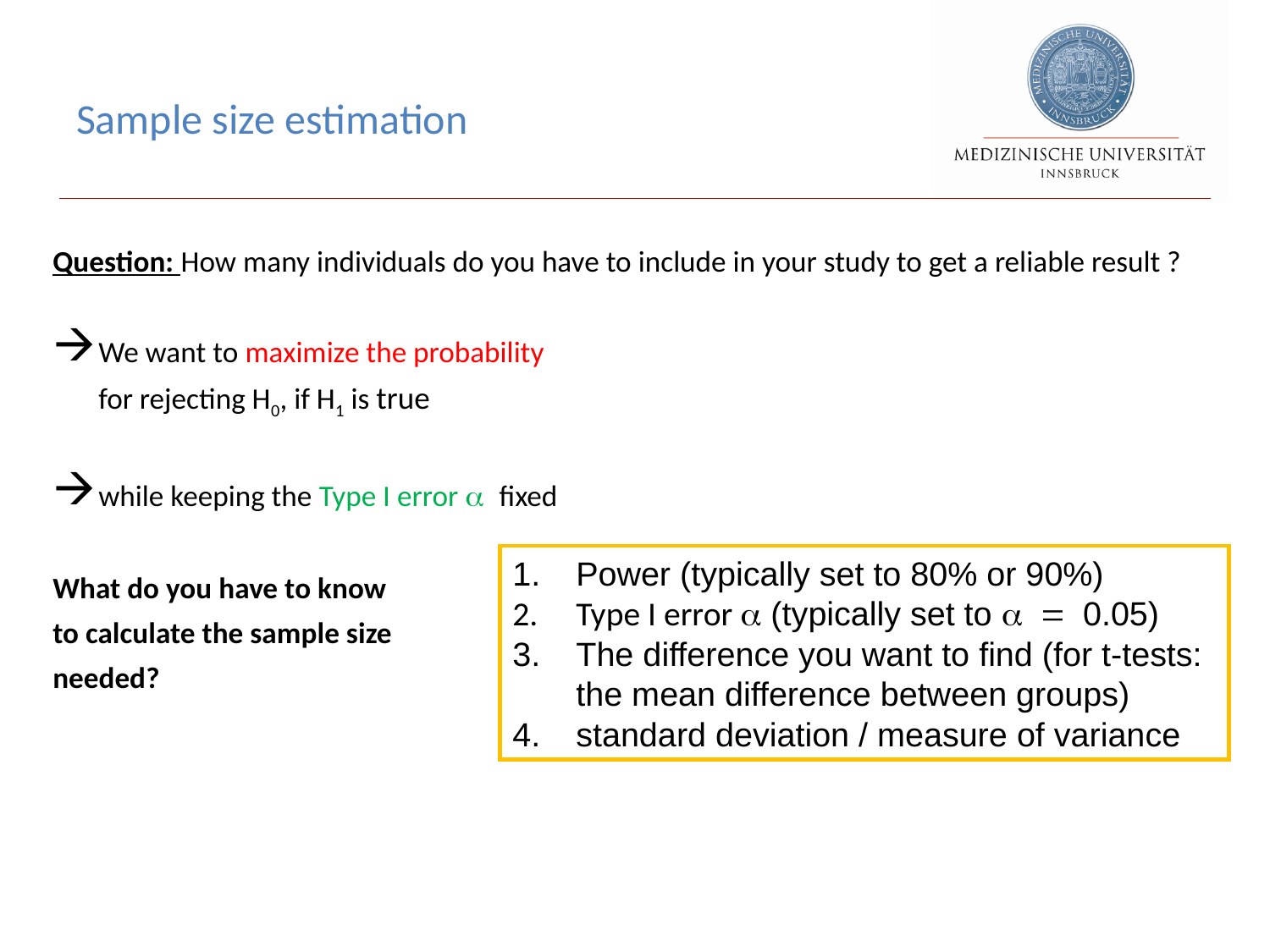

# Sample size estimation
Question: How many individuals do you have to include in your study to get a reliable result ?

We want to maximize the probability
	for rejecting H0, if H1 is true

while keeping the Type I error α fixed

What do you have to know
to calculate the sample size
needed?

Power (typically set to 80% or 90%)
Type I error α (typically set to α = 0.05)
The difference you want to find (for t-tests: the mean difference between groups)
standard deviation / measure of variance